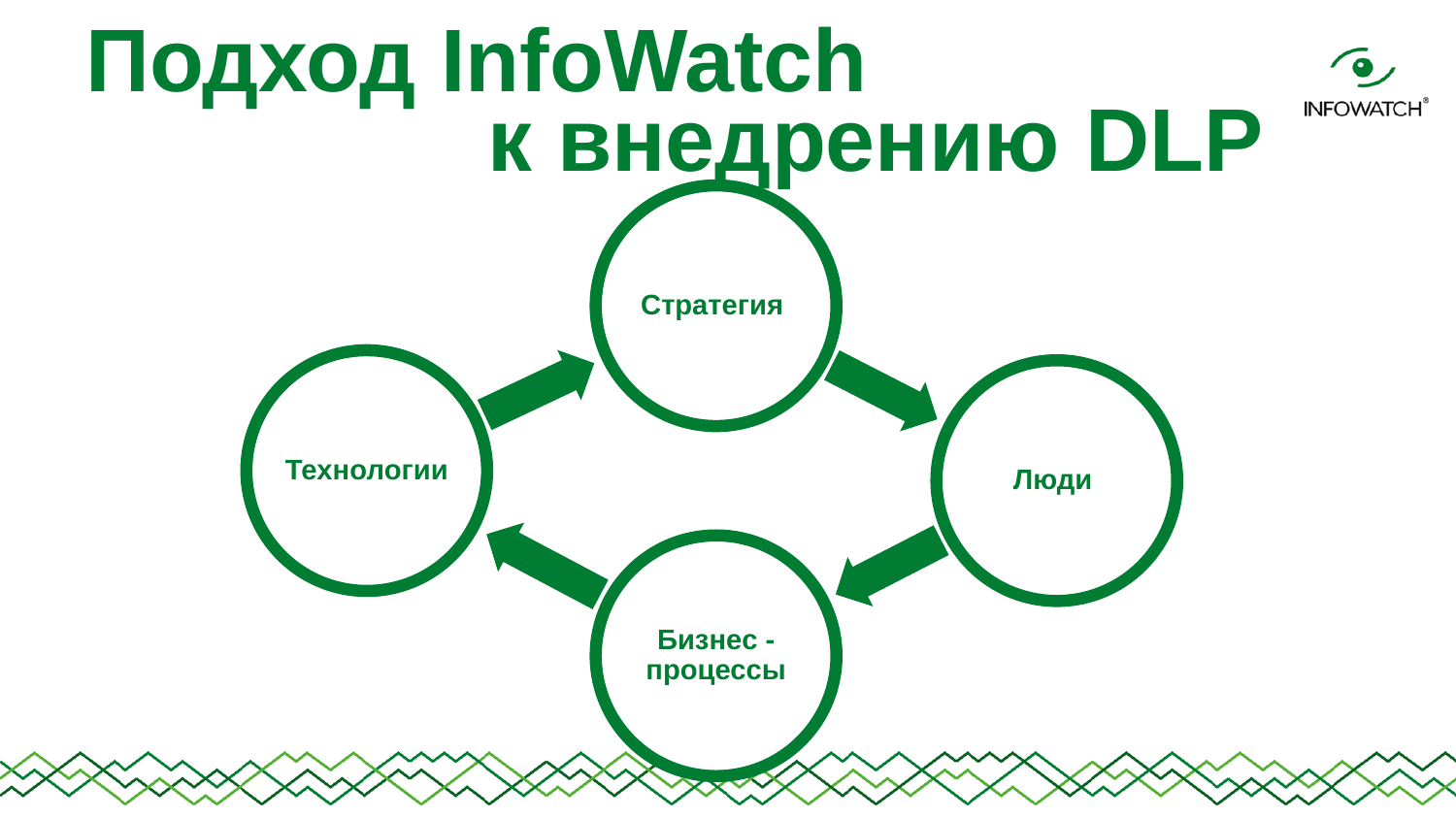

# Подход InfoWatch
к внедрению DLP

Стратегия

Технологии

Люди

Бизнес - процессы